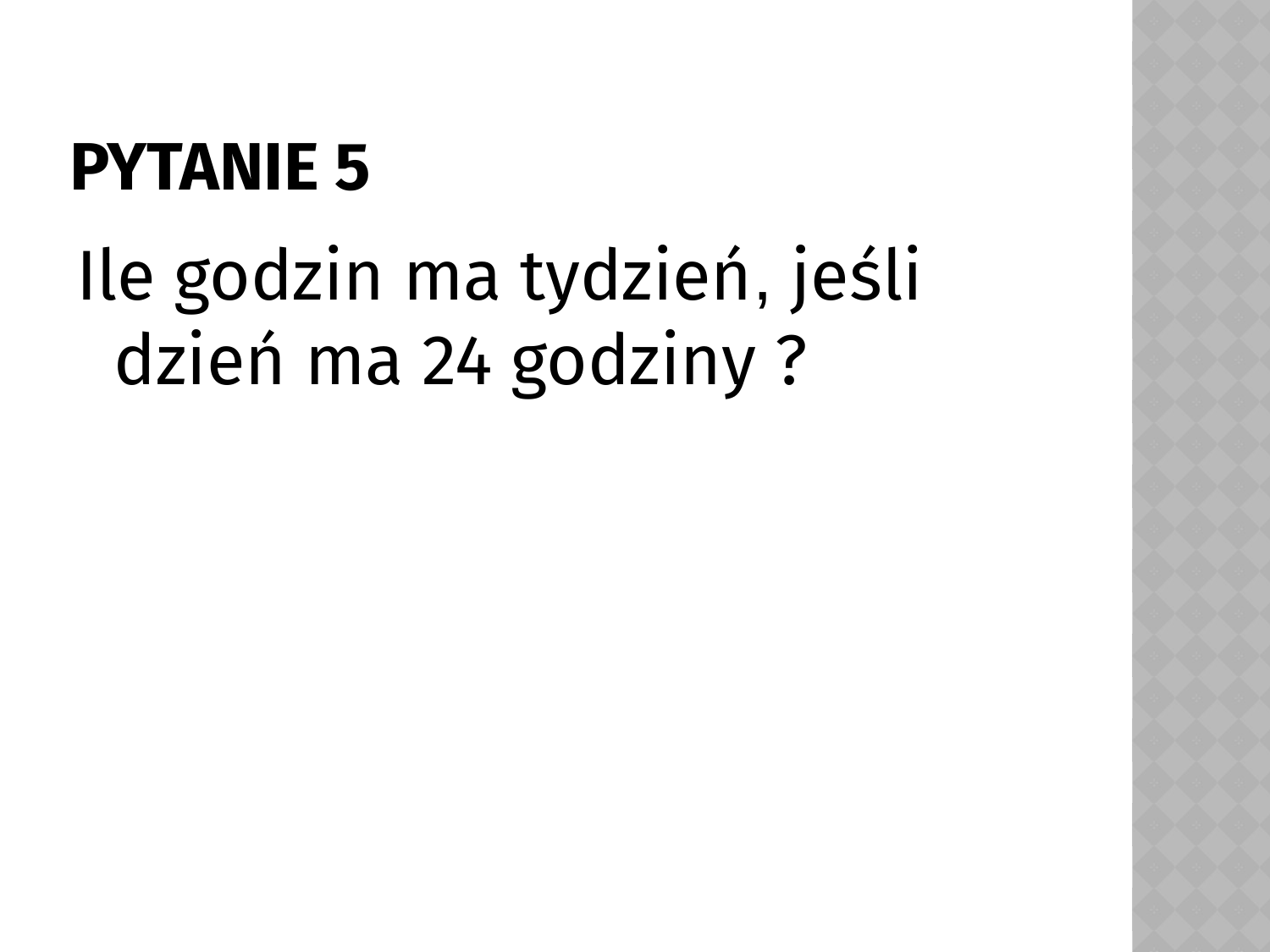

# Pytanie 5
Ile godzin ma tydzień, jeśli dzień ma 24 godziny ?